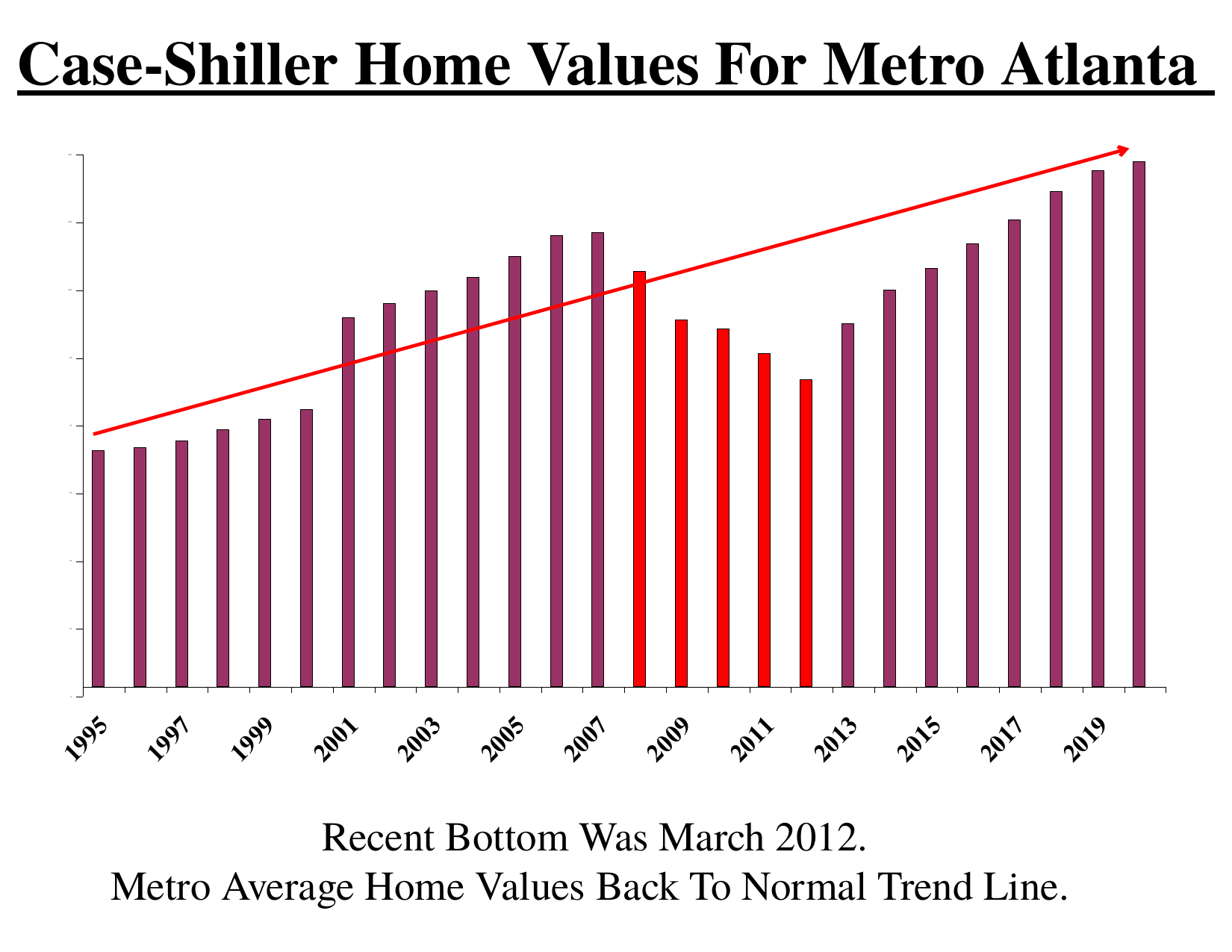

Case-Shiller Home Values For Metro Atlanta

### Chart

| Category |  |  |
|---|---|---|
| 1995 | 69.85 | None |
| 1996 | 70.62 | None |
| 1997 | 72.64 | None |
| 1998 | 75.97 | None |
| 1999 | 78.94 | None |
| 2000 | 81.92 | None |
| 2001 | 109.01 | None |
| 2002 | 113.21 | None |
| 2003 | 116.89 | None |
| 2004 | 121.01 | None |
| 2005 | 127.11 | None |
| 2006 | 133.19 | None |
| 2007 | 134.05 | None |
| 2008 | 122.65 | None |
| 2009 | 108.4 | None |
| 2010 | 105.77 | None |
| 2011 | 98.36 | None |
| 2012 | 90.72 | None |
| 2013 | 107.36 | None |
| 2014 | 117.12 | None |
| 2015 | 123.59 | None |
| 2016 | 130.84 | None |
| 2017 | 137.95 | None |
| 2018 | 146.27 | None |
| 2019 | 152.51 | None |
| 2020 | 155.03 | None |
Recent Bottom Was March 2012.
Metro Average Home Values Back To Normal Trend Line.